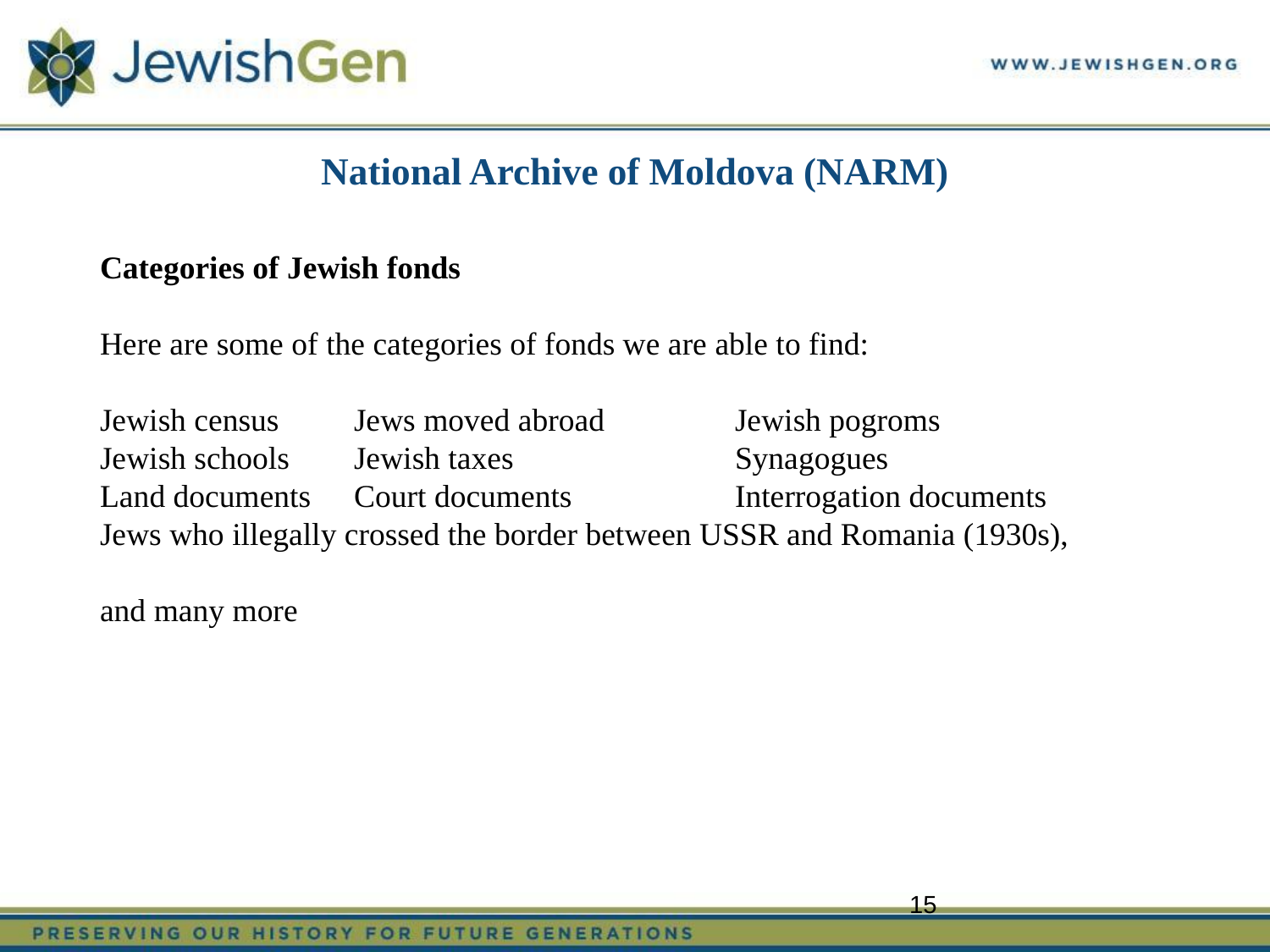

National Archive of Moldova (NARM)
Categories of Jewish fonds

Here are some of the categories of fonds we are able to find:

Jewish census	Jews moved abroad		Jewish pogroms
Jewish schools	Jewish taxes		Synagogues
Land documents	Court documents		Interrogation documents
Jews who illegally crossed the border between USSR and Romania (1930s),

and many more

15